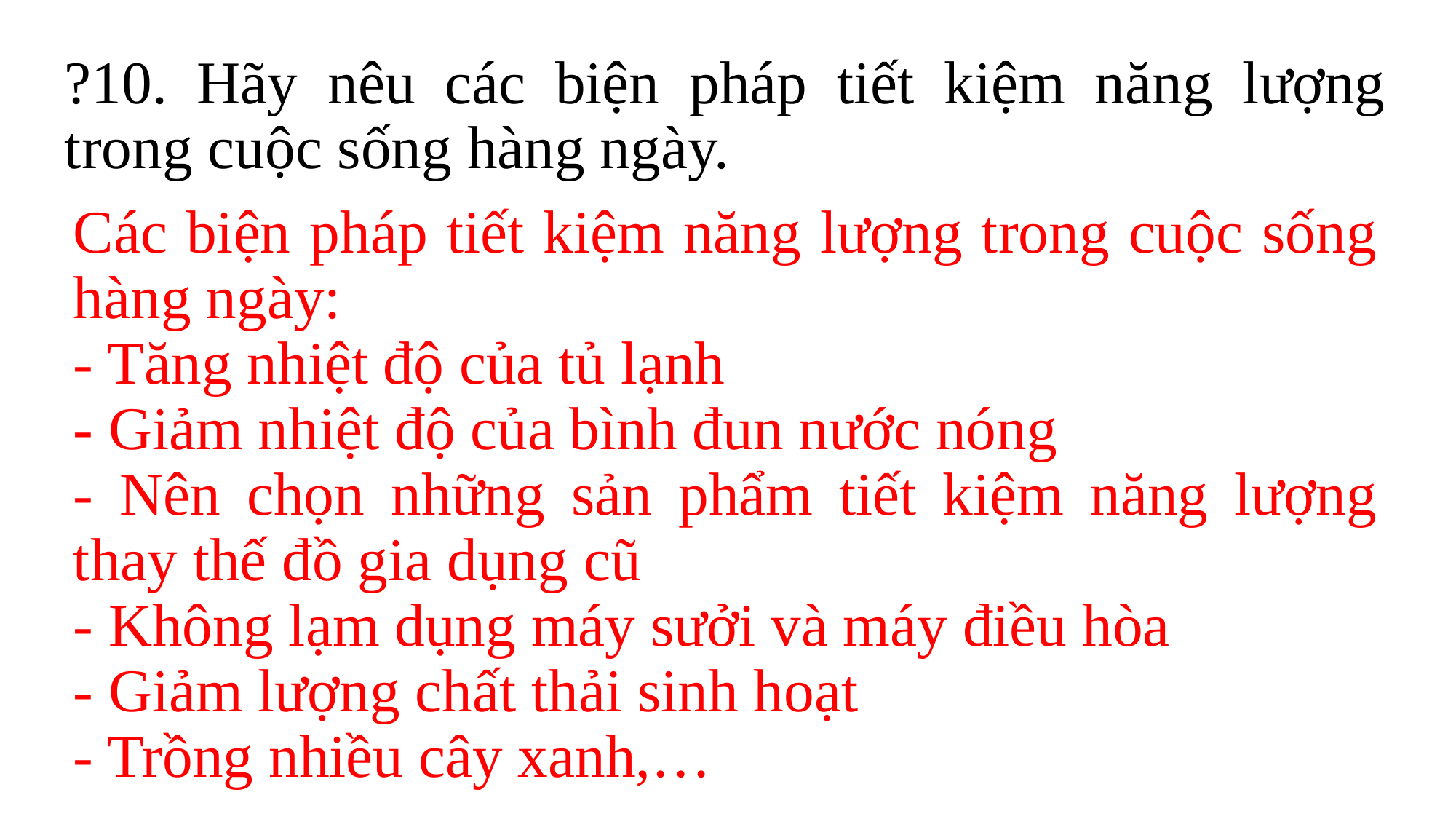

# ?10. Hãy nêu các biện pháp tiết kiệm năng lượng trong cuộc sống hàng ngày.
Các biện pháp tiết kiệm năng lượng trong cuộc sống hàng ngày:
- Tăng nhiệt độ của tủ lạnh
- Giảm nhiệt độ của bình đun nước nóng
- Nên chọn những sản phẩm tiết kiệm năng lượng thay thế đồ gia dụng cũ
- Không lạm dụng máy sưởi và máy điều hòa
- Giảm lượng chất thải sinh hoạt
- Trồng nhiều cây xanh,…